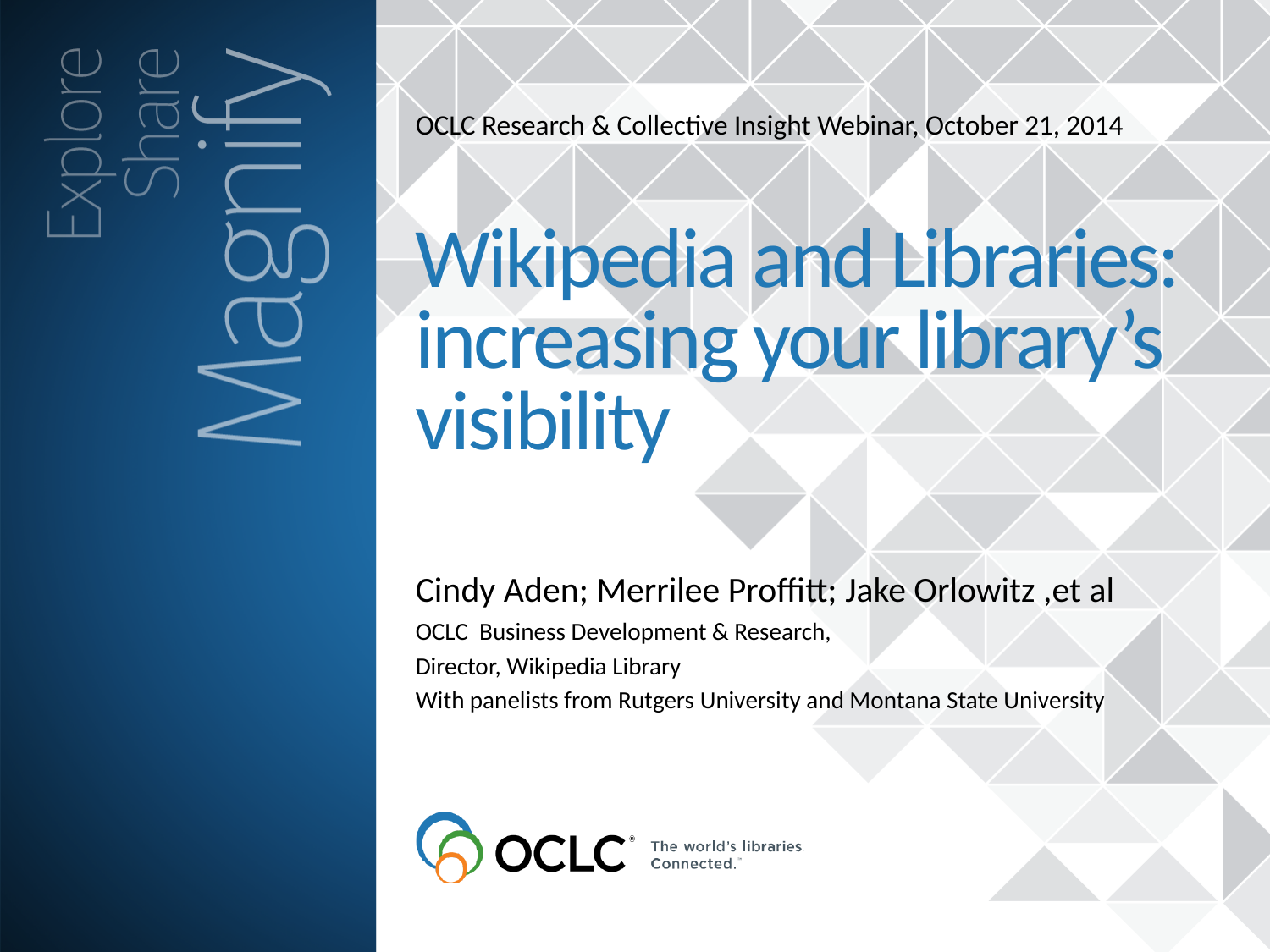

OCLC Research & Collective Insight Webinar, October 21, 2014
Wikipedia and Libraries: increasing your library’s visibility
Cindy Aden; Merrilee Proffitt; Jake Orlowitz ,et al
OCLC  Business Development & Research,
Director, Wikipedia Library
With panelists from Rutgers University and Montana State University